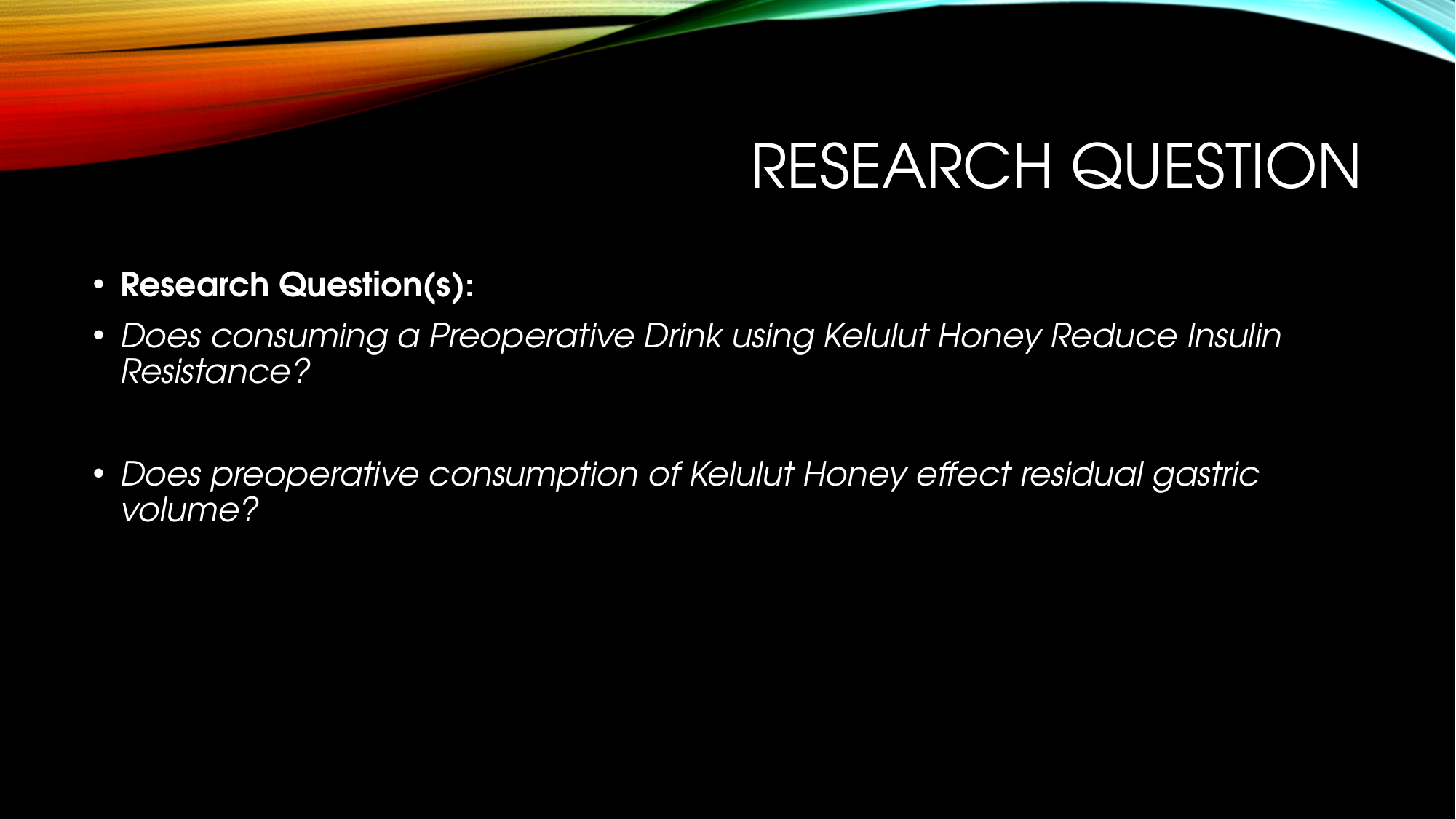

# Research question
Research Question(s):
Does consuming a Preoperative Drink using Kelulut Honey Reduce Insulin Resistance?

Does preoperative consumption of Kelulut Honey effect residual gastric volume?